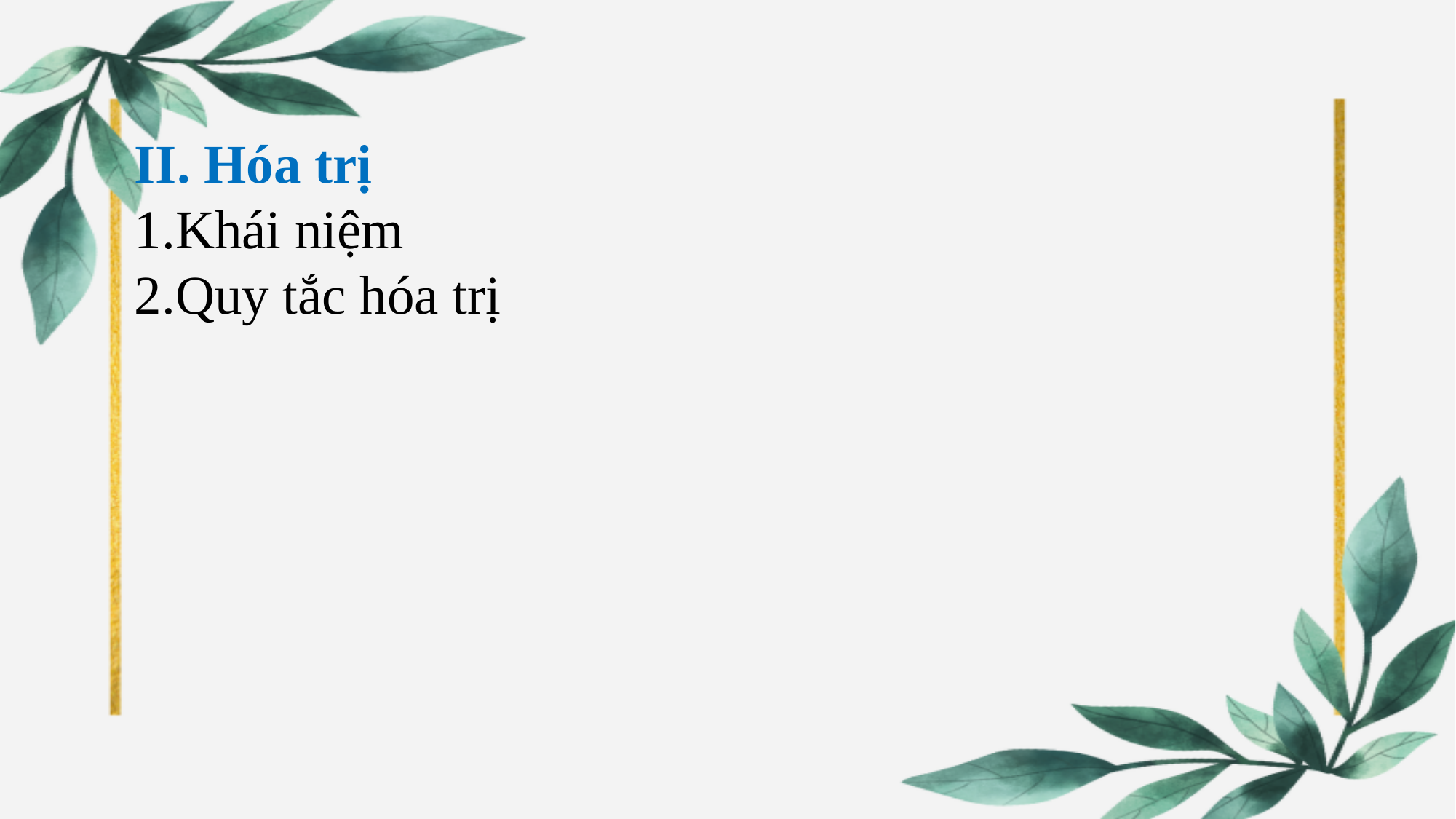

II. Hóa trị
Khái niệm
Quy tắc hóa trị